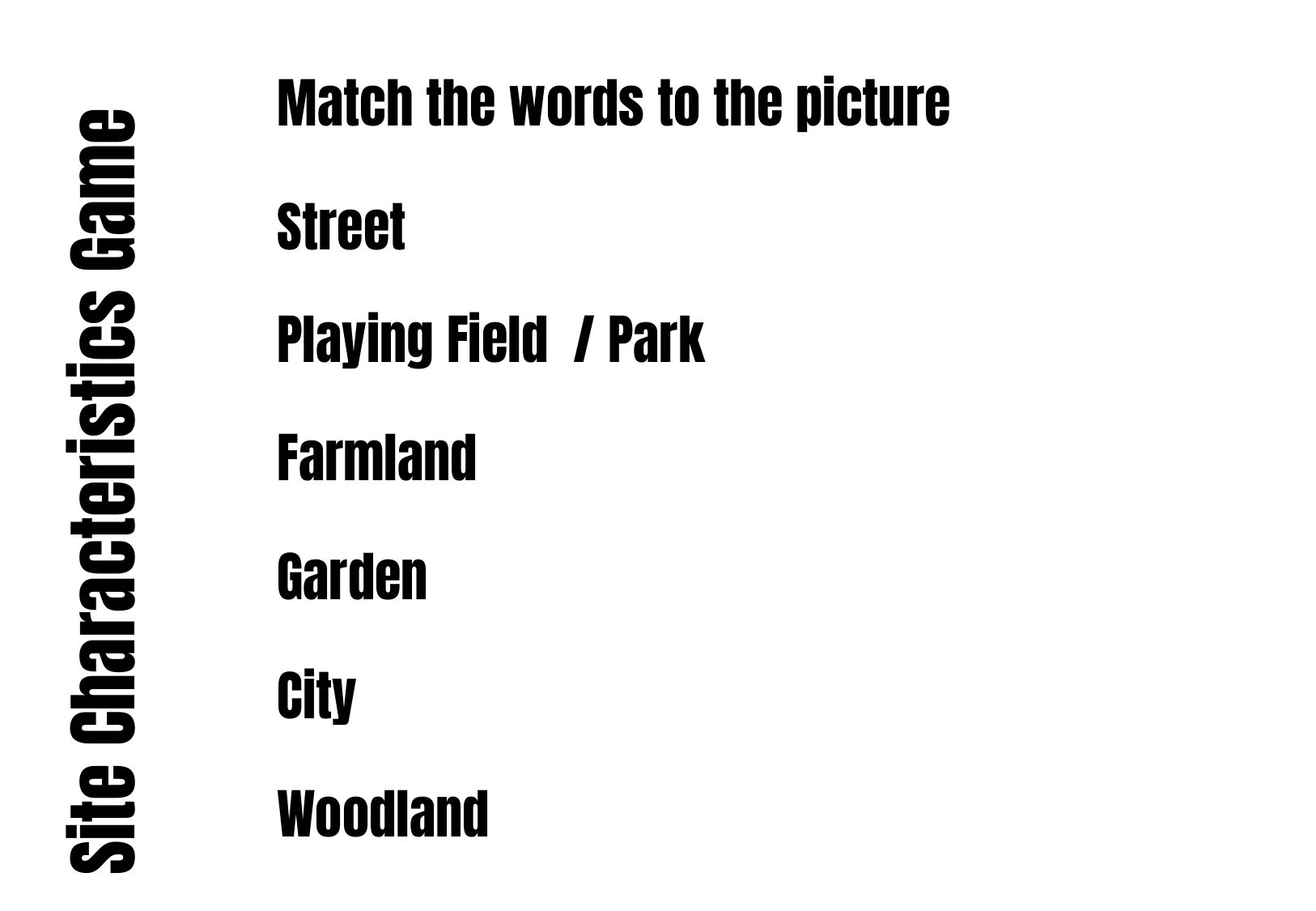

Match the words to the picture
Street
# Site Characteristics Game
Playing Field  / Park
Farmland
Garden
City
Woodland